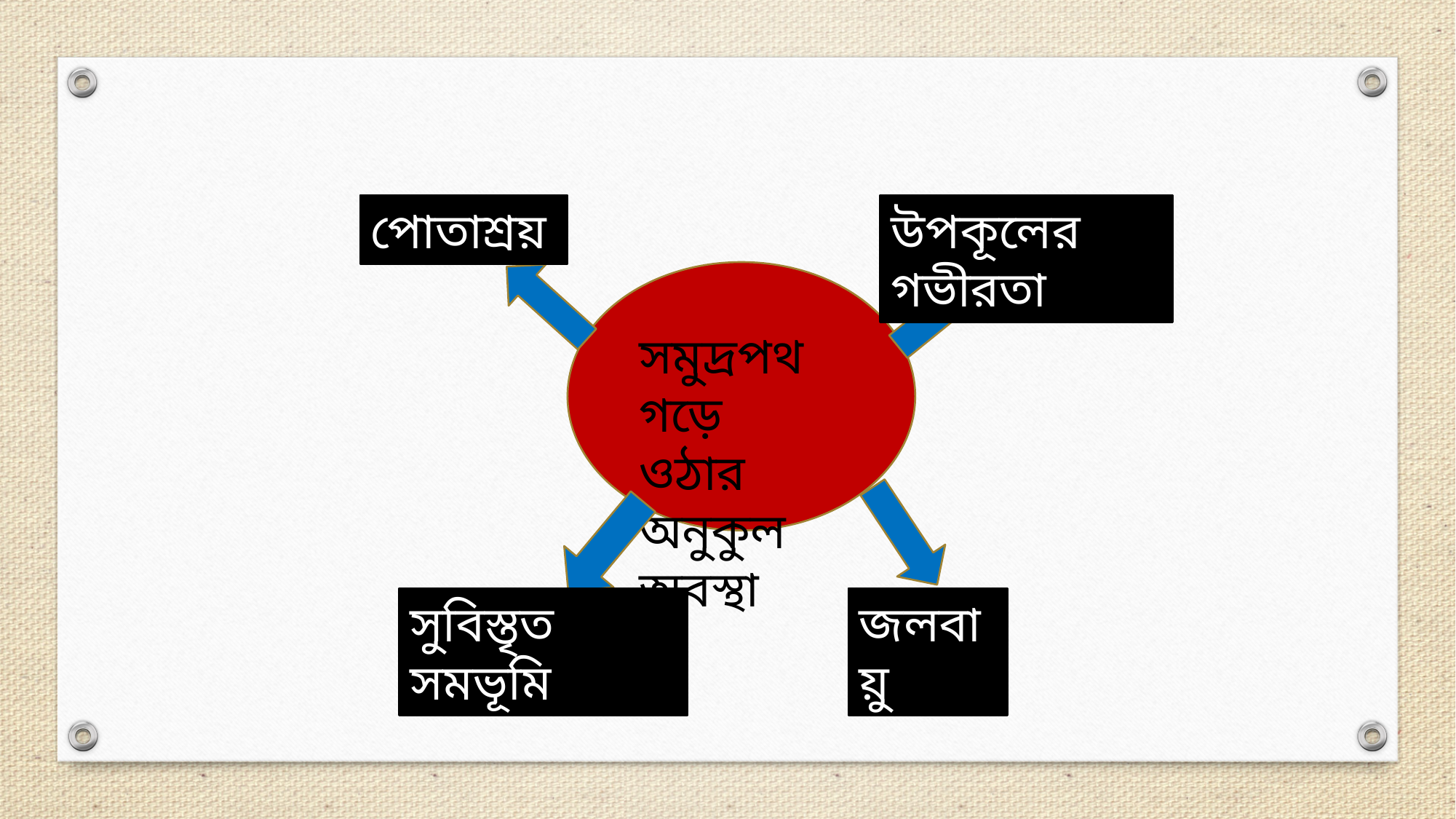

পোতাশ্রয়
উপকূলের গভীরতা

সমুদ্রপথ গড়ে
ওঠার অনুকুল
অবস্থা

সুবিস্তৃত সমভূমি
জলবায়ু